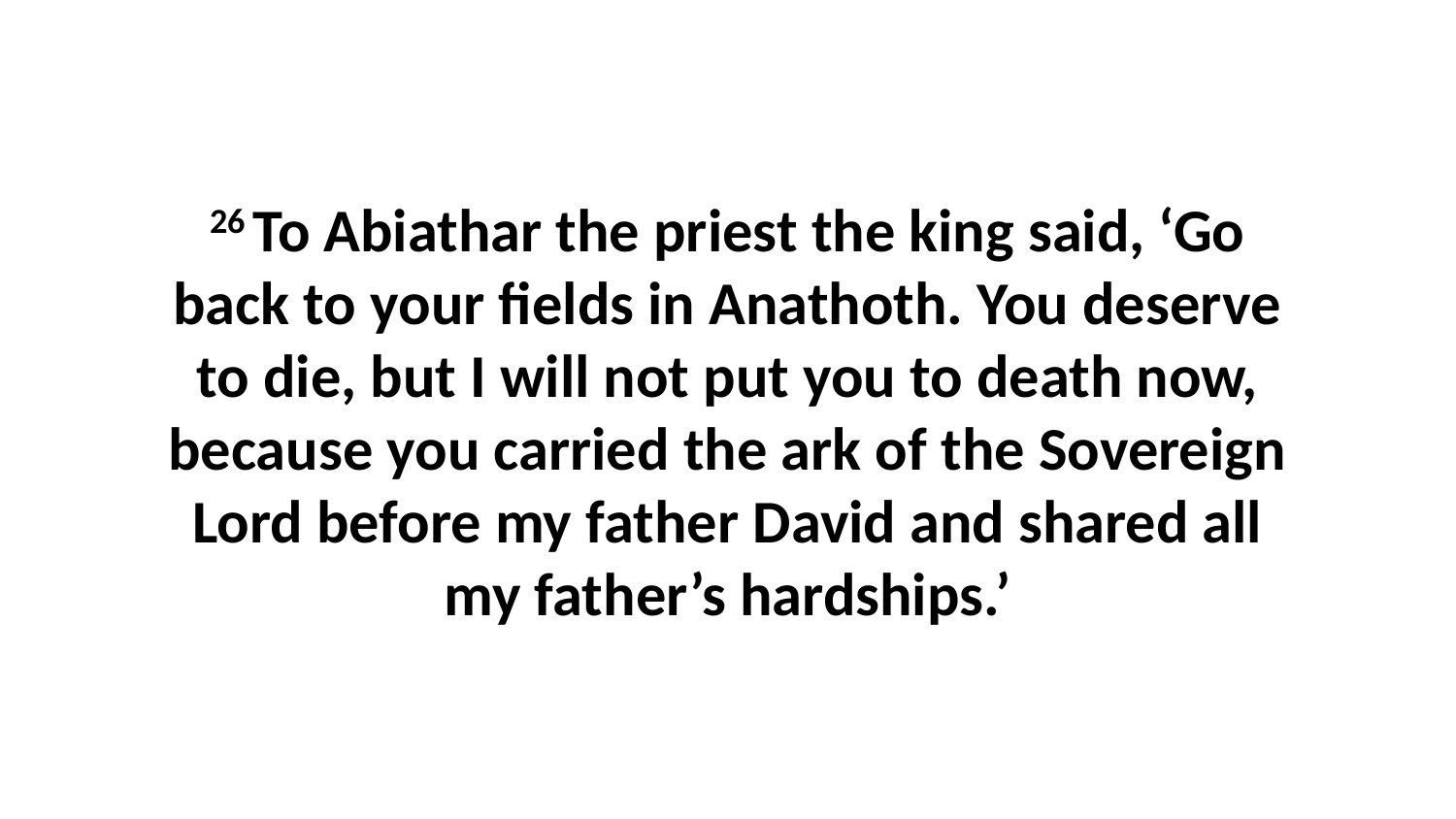

26 To Abiathar the priest the king said, ‘Go back to your fields in Anathoth. You deserve to die, but I will not put you to death now, because you carried the ark of the Sovereign Lord before my father David and shared all my father’s hardships.’